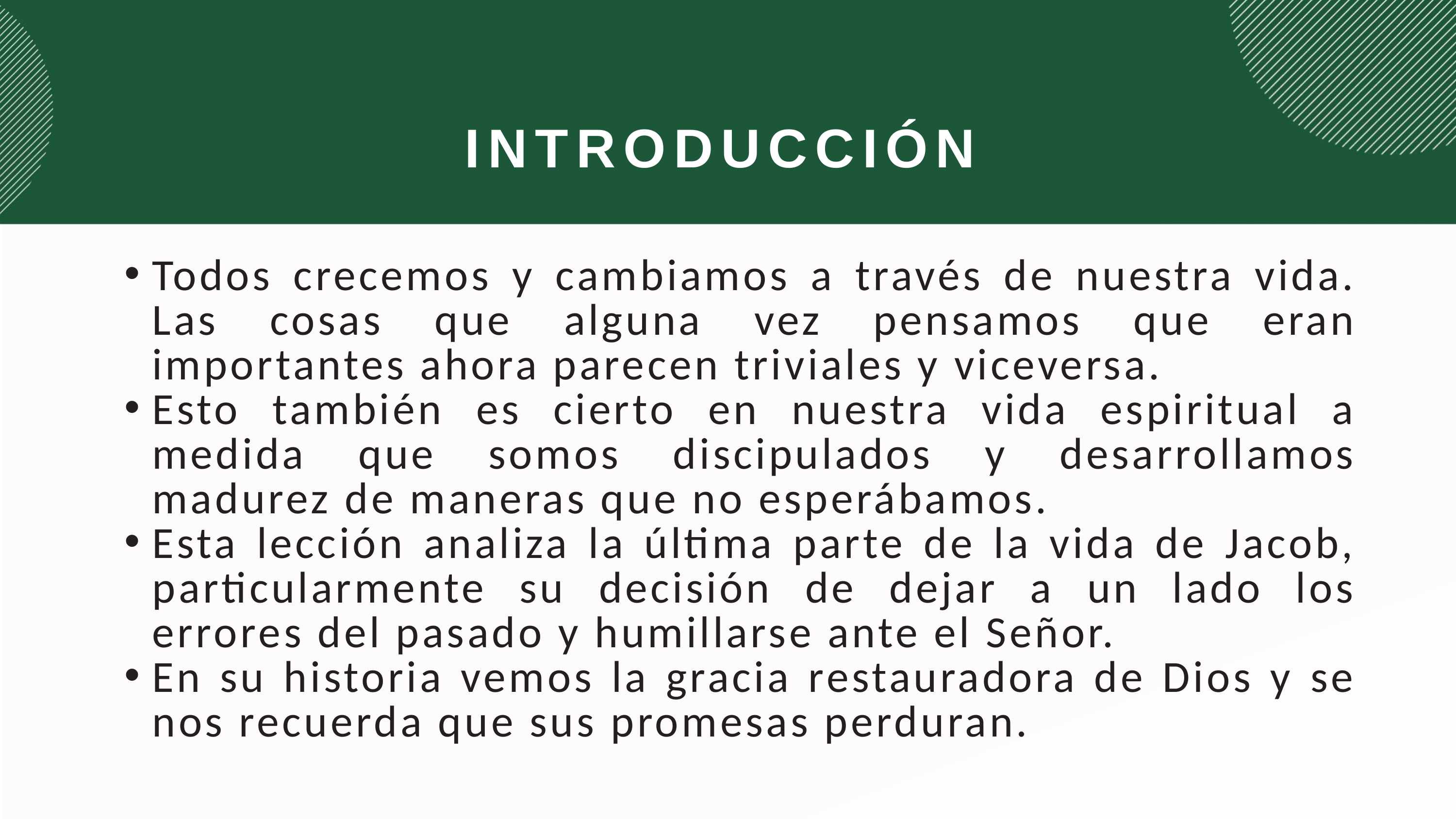

INTRODUCCIÓN
Todos crecemos y cambiamos a través de nuestra vida. Las cosas que alguna vez pensamos que eran importantes ahora parecen triviales y viceversa.
Esto también es cierto en nuestra vida espiritual a medida que somos discipulados y desarrollamos madurez de maneras que no esperábamos.
Esta lección analiza la última parte de la vida de Jacob, particularmente su decisión de dejar a un lado los errores del pasado y humillarse ante el Señor.
En su historia vemos la gracia restauradora de Dios y se nos recuerda que sus promesas perduran.